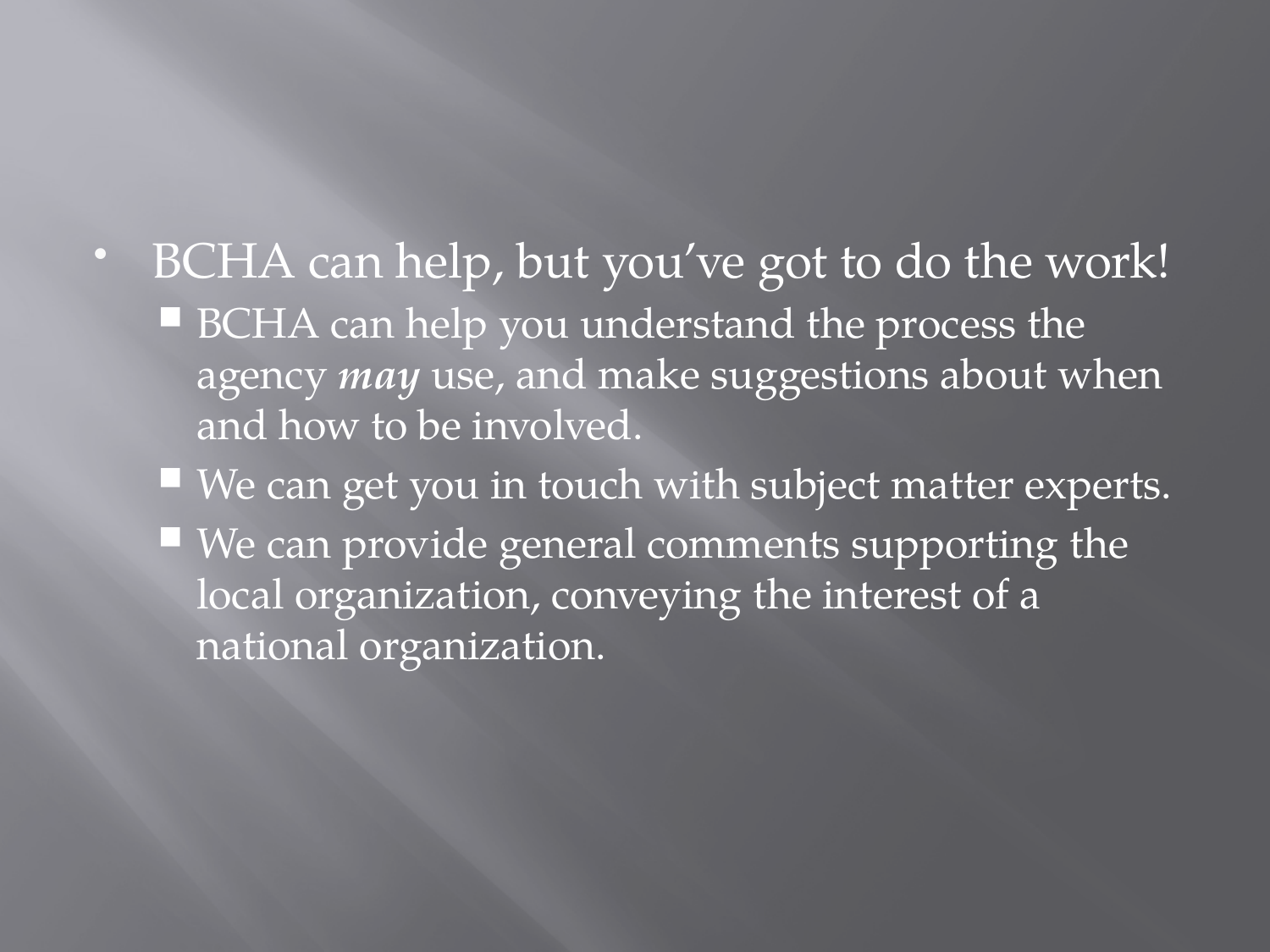

#
BCHA can help, but you’ve got to do the work!
BCHA can help you understand the process the agency may use, and make suggestions about when and how to be involved.
We can get you in touch with subject matter experts.
We can provide general comments supporting the local organization, conveying the interest of a national organization.